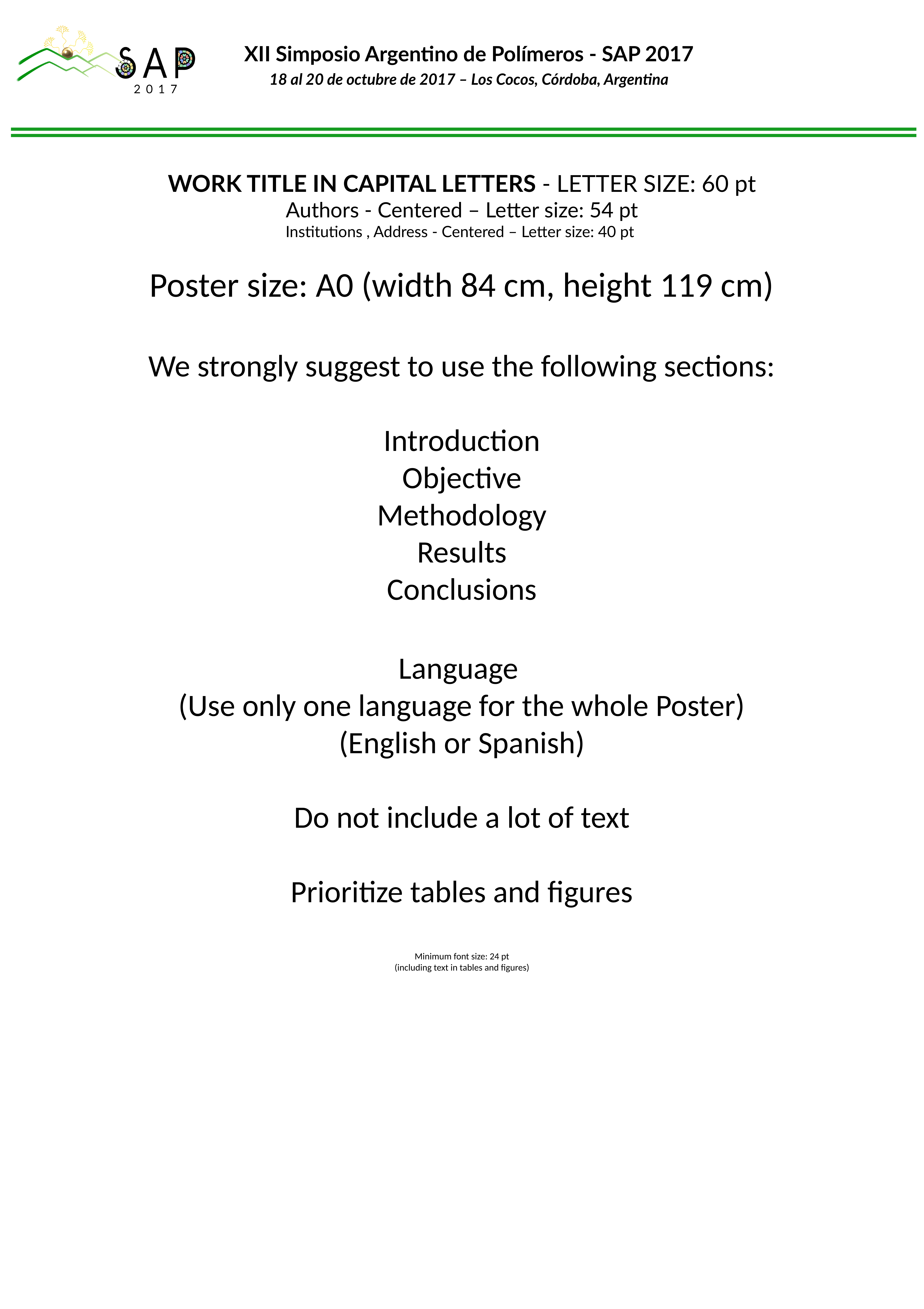

WORK TITLE IN CAPITAL LETTERS - LETTER SIZE: 60 pt
Authors - Centered – Letter size: 54 pt
Institutions , Address - Centered – Letter size: 40 pt

Poster size: A0 (width 84 cm, height 119 cm)

We strongly suggest to use the following sections:

Introduction
Objective
Methodology
Results
Conclusions

Language
(Use only one language for the whole Poster)
(English or Spanish)

Do not include a lot of text

Prioritize tables and figures

Minimum font size: 24 pt
(including text in tables and figures)